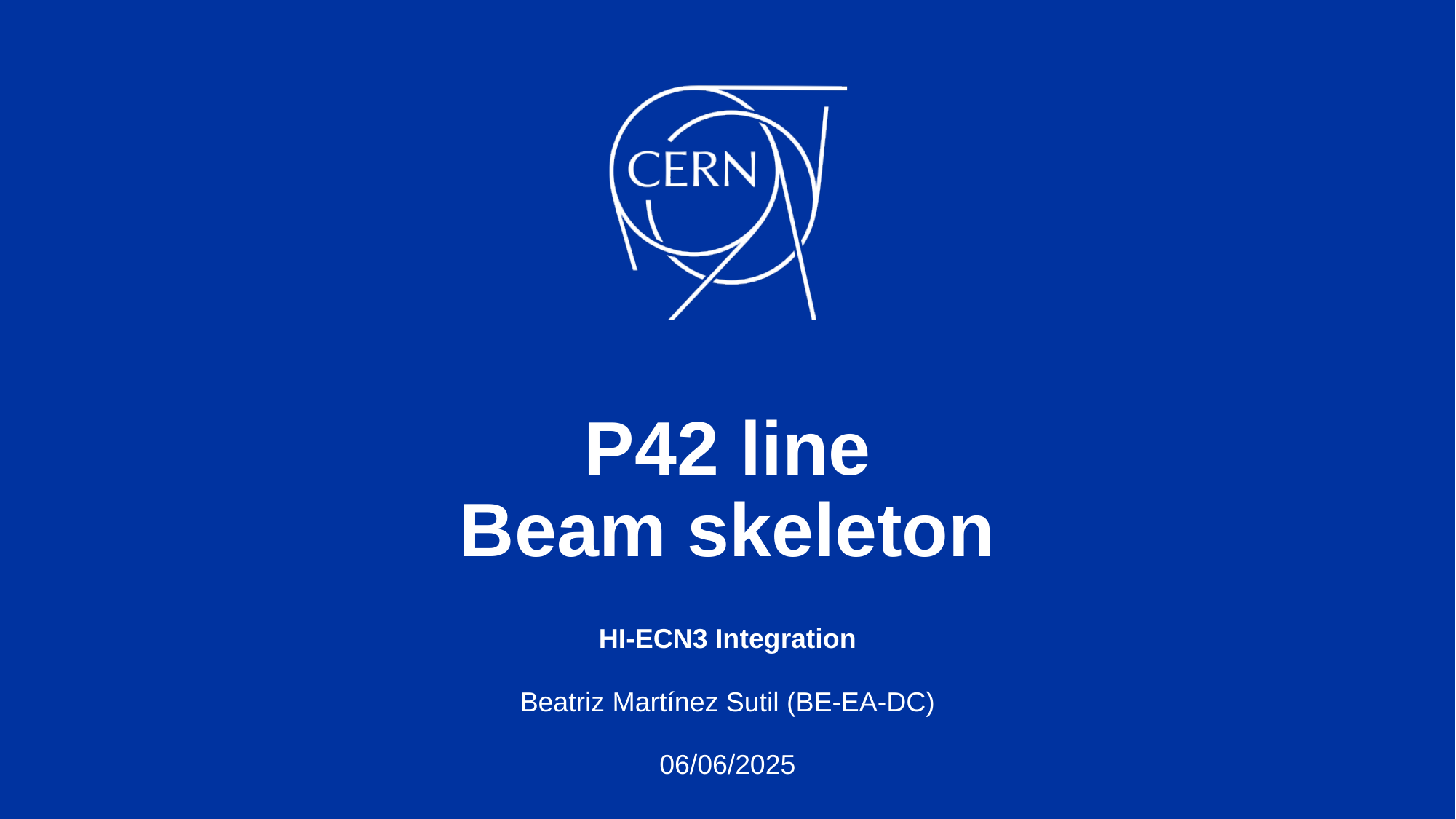

# P42 line Beam skeleton
HI-ECN3 Integration
Beatriz Martínez Sutil (BE-EA-DC)
06/06/2025